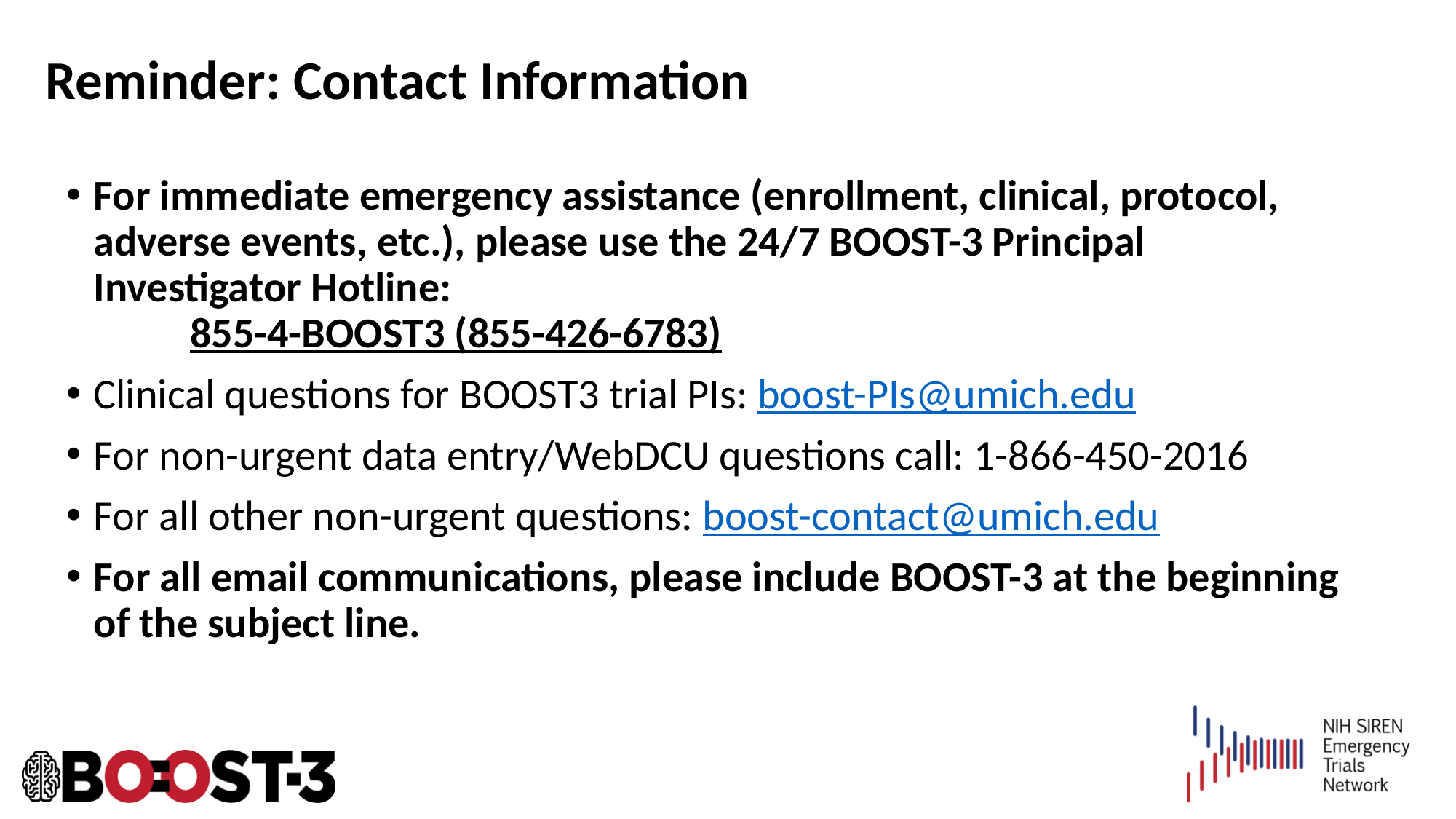

# Reminder: Contact Information
For immediate emergency assistance (enrollment, clinical, protocol, adverse events, etc.), please use the 24/7 BOOST-3 Principal Investigator Hotline:
          855-4-BOOST3 (855-426-6783)
Clinical questions for BOOST3 trial PIs: boost-PIs@umich.edu
For non-urgent data entry/WebDCU questions call: 1-866-450-2016
For all other non-urgent questions: boost-contact@umich.edu
For all email communications, please include BOOST-3 at the beginning of the subject line.